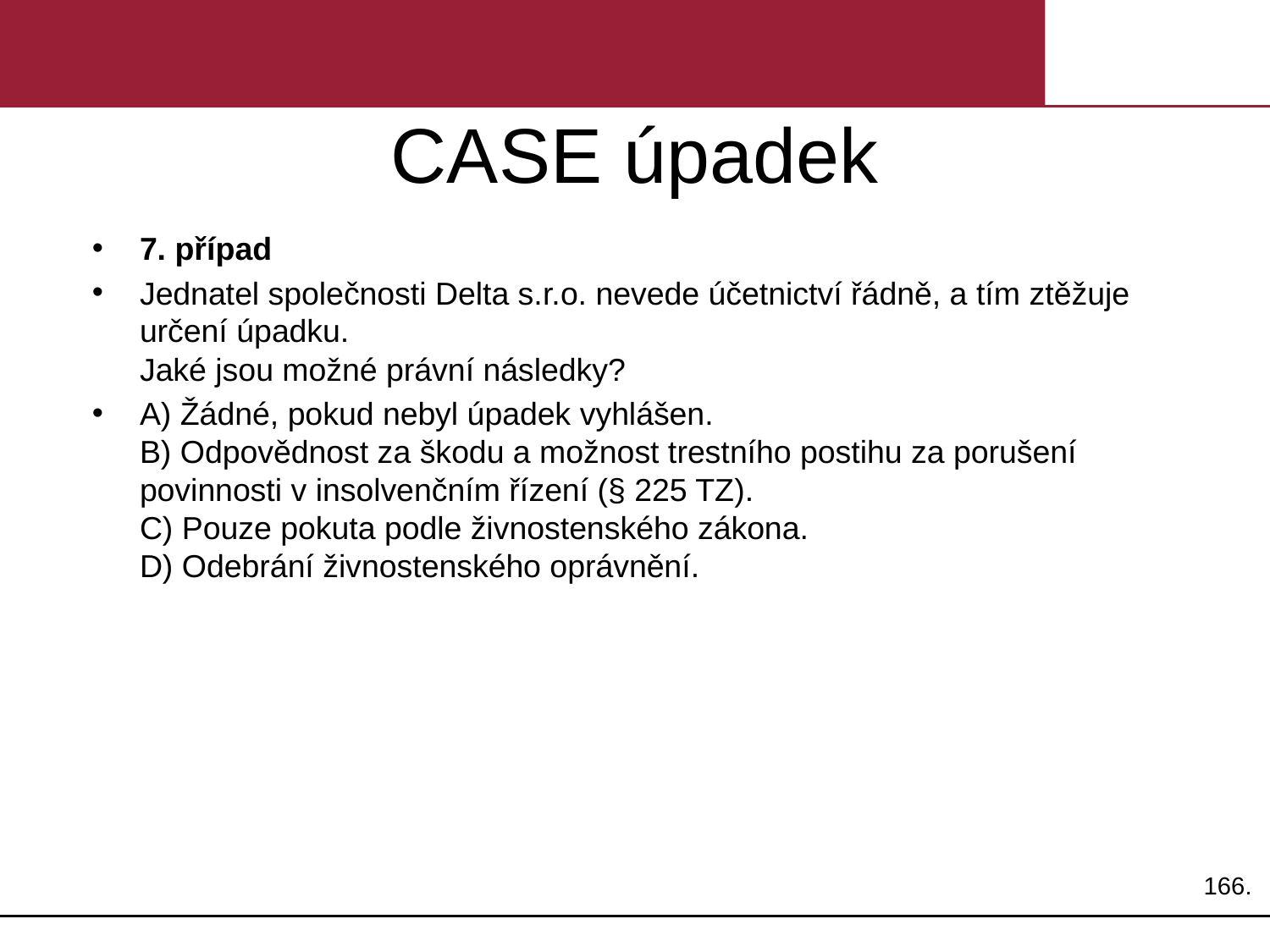

# CASE úpadek

7. případ
Jednatel společnosti Delta s.r.o. nevede účetnictví řádně, a tím ztěžuje určení úpadku.
Jaké jsou možné právní následky?
A) Žádné, pokud nebyl úpadek vyhlášen.
B) Odpovědnost za škodu a možnost trestního postihu za porušení povinnosti v insolvenčním řízení (§ 225 TZ).
C) Pouze pokuta podle živnostenského zákona.
D) Odebrání živnostenského oprávnění.

166.